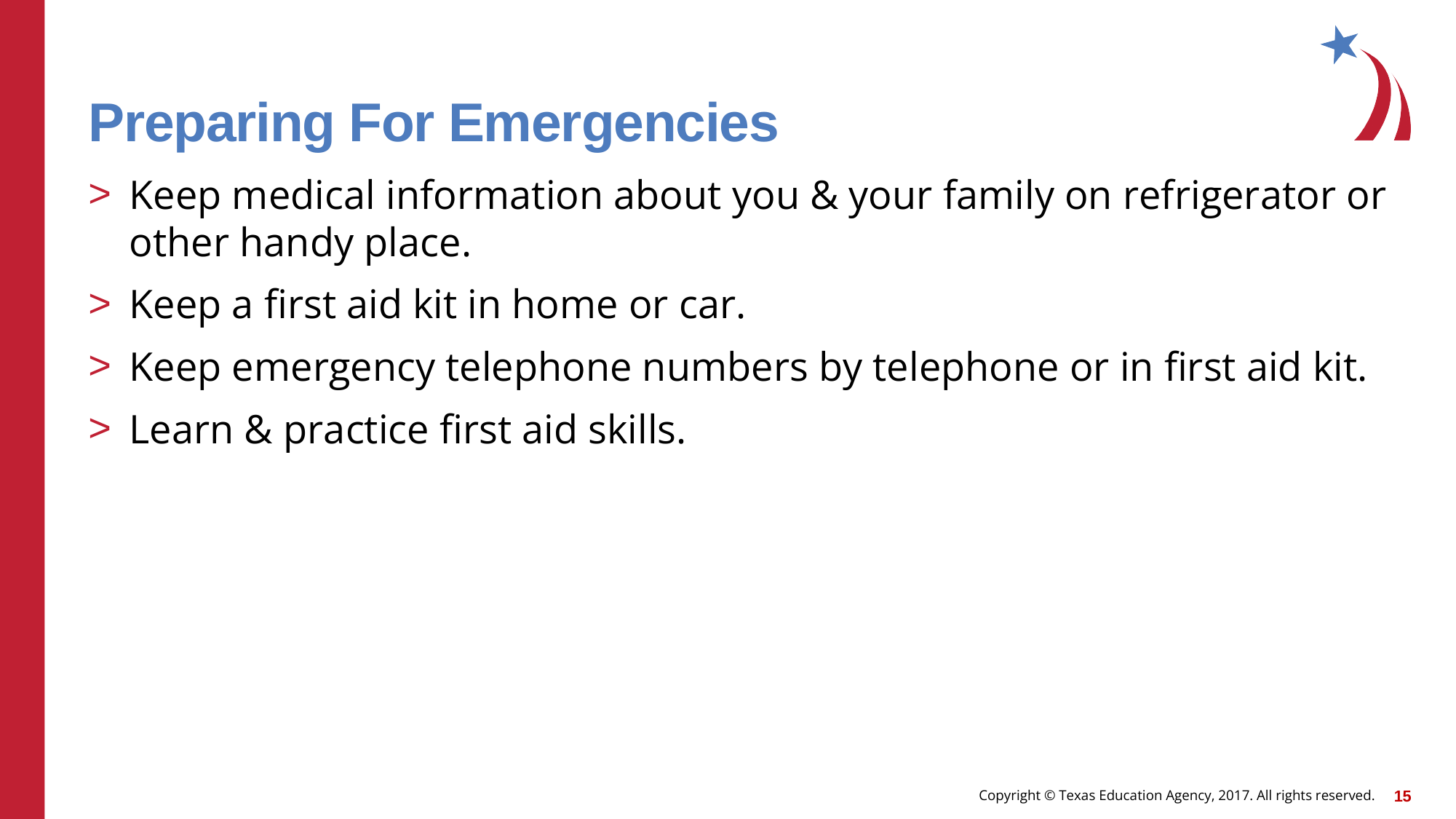

# Preparing For Emergencies
Keep medical information about you & your family on refrigerator or other handy place.
Keep a first aid kit in home or car.
Keep emergency telephone numbers by telephone or in first aid kit.
Learn & practice first aid skills.